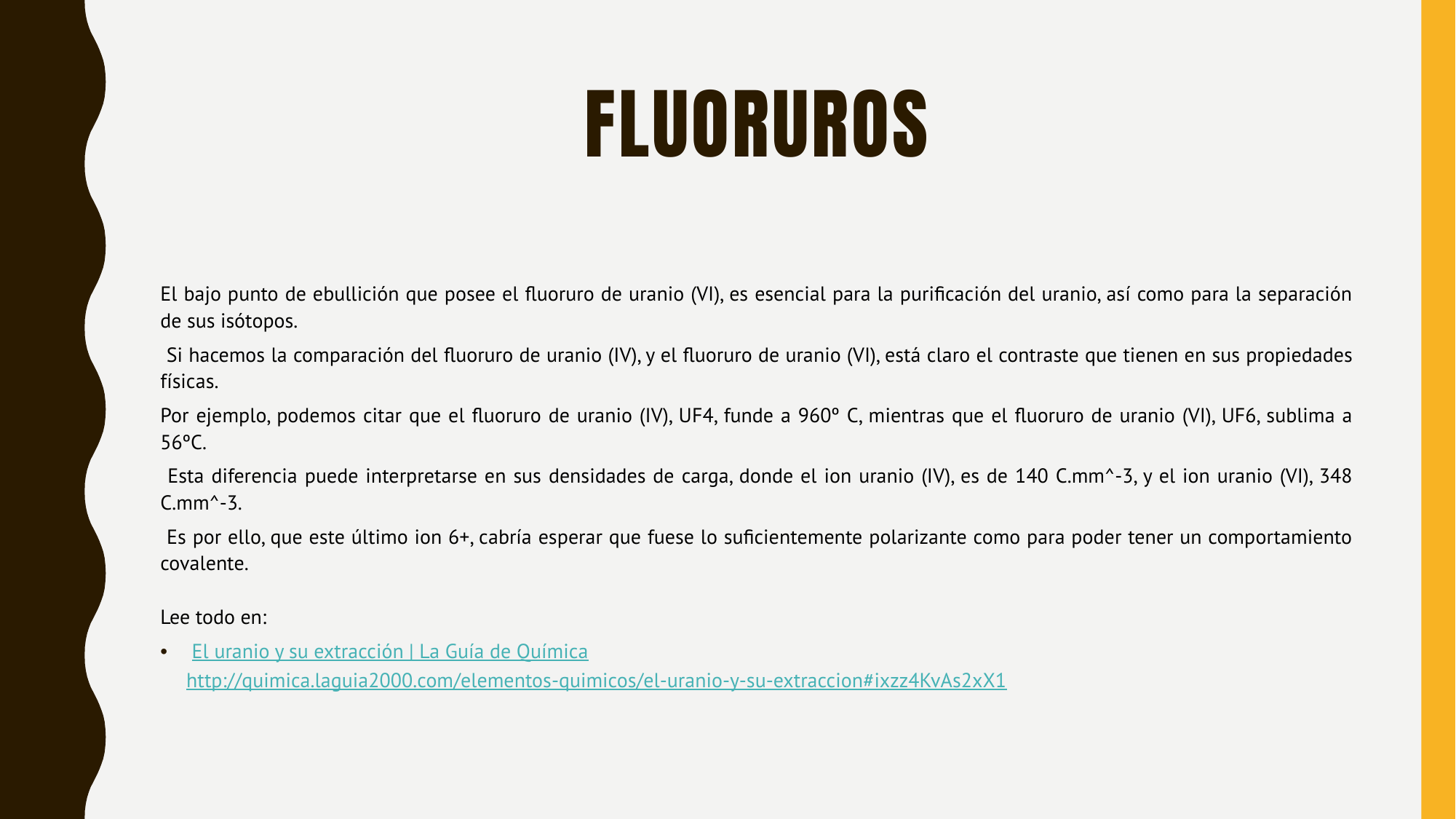

# Fluoruros
El bajo punto de ebullición que posee el fluoruro de uranio (VI), es esencial para la purificación del uranio, así como para la separación de sus isótopos.
 Si hacemos la comparación del fluoruro de uranio (IV), y el fluoruro de uranio (VI), está claro el contraste que tienen en sus propiedades físicas.
Por ejemplo, podemos citar que el fluoruro de uranio (IV), UF4, funde a 960º C, mientras que el fluoruro de uranio (VI), UF6, sublima a 56ºC.
 Esta diferencia puede interpretarse en sus densidades de carga, donde el ion uranio (IV), es de 140 C.mm^-3, y el ion uranio (VI), 348 C.mm^-3.
 Es por ello, que este último ion 6+, cabría esperar que fuese lo suficientemente polarizante como para poder tener un comportamiento covalente.
Lee todo en:
 El uranio y su extracción | La Guía de Química http://quimica.laguia2000.com/elementos-quimicos/el-uranio-y-su-extraccion#ixzz4KvAs2xX1